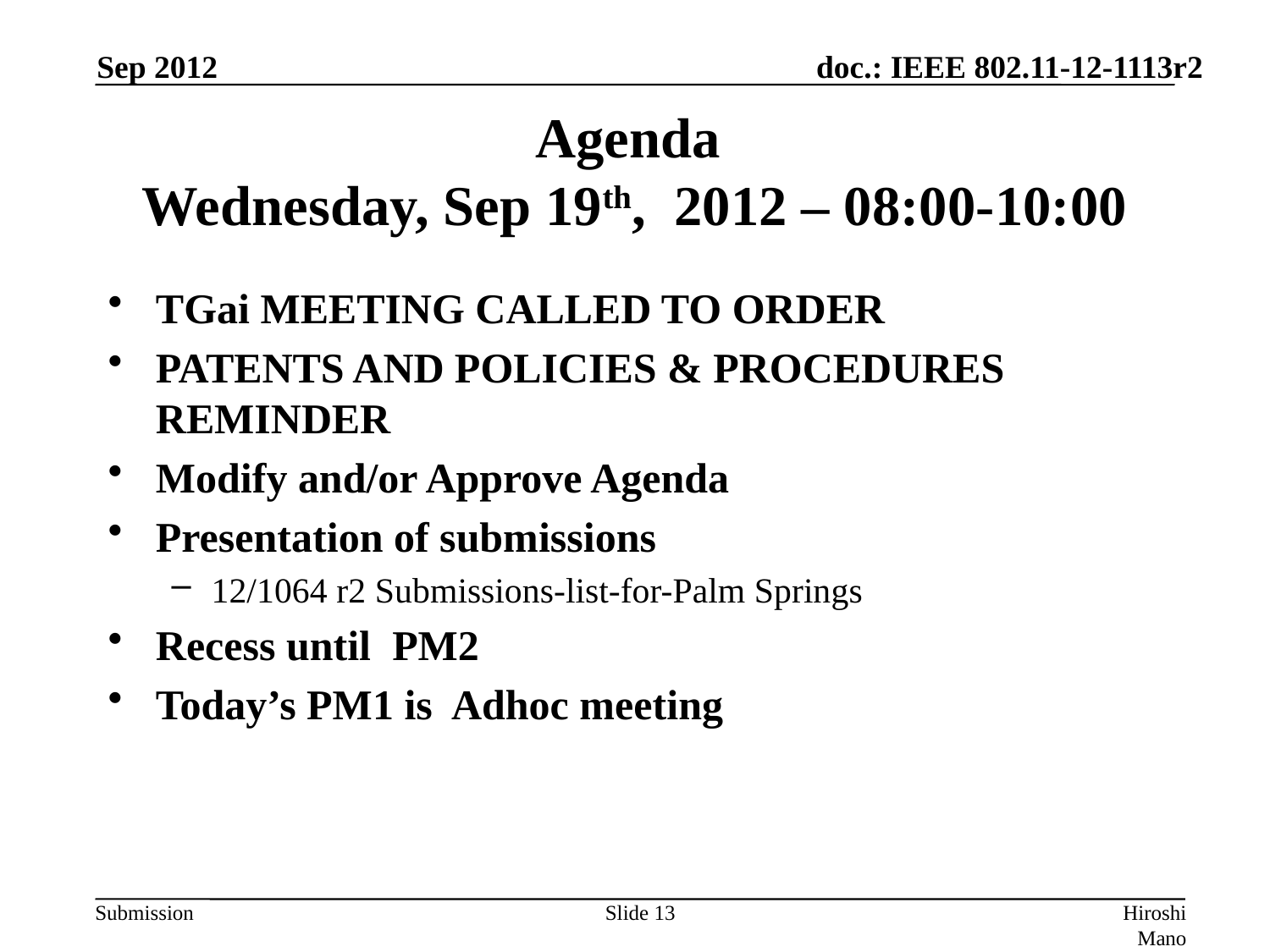

Sep 2012
# Agenda Wednesday, Sep 19th,  2012 – 08:00-10:00
TGai MEETING CALLED TO ORDER
PATENTS AND POLICIES & PROCEDURES REMINDER
Modify and/or Approve Agenda
Presentation of submissions
12/1064 r2 Submissions-list-for-Palm Springs
Recess until  PM2
Today’s PM1 is  Adhoc meeting
Slide 13
Hiroshi Mano (ATRD, Root, Lab)